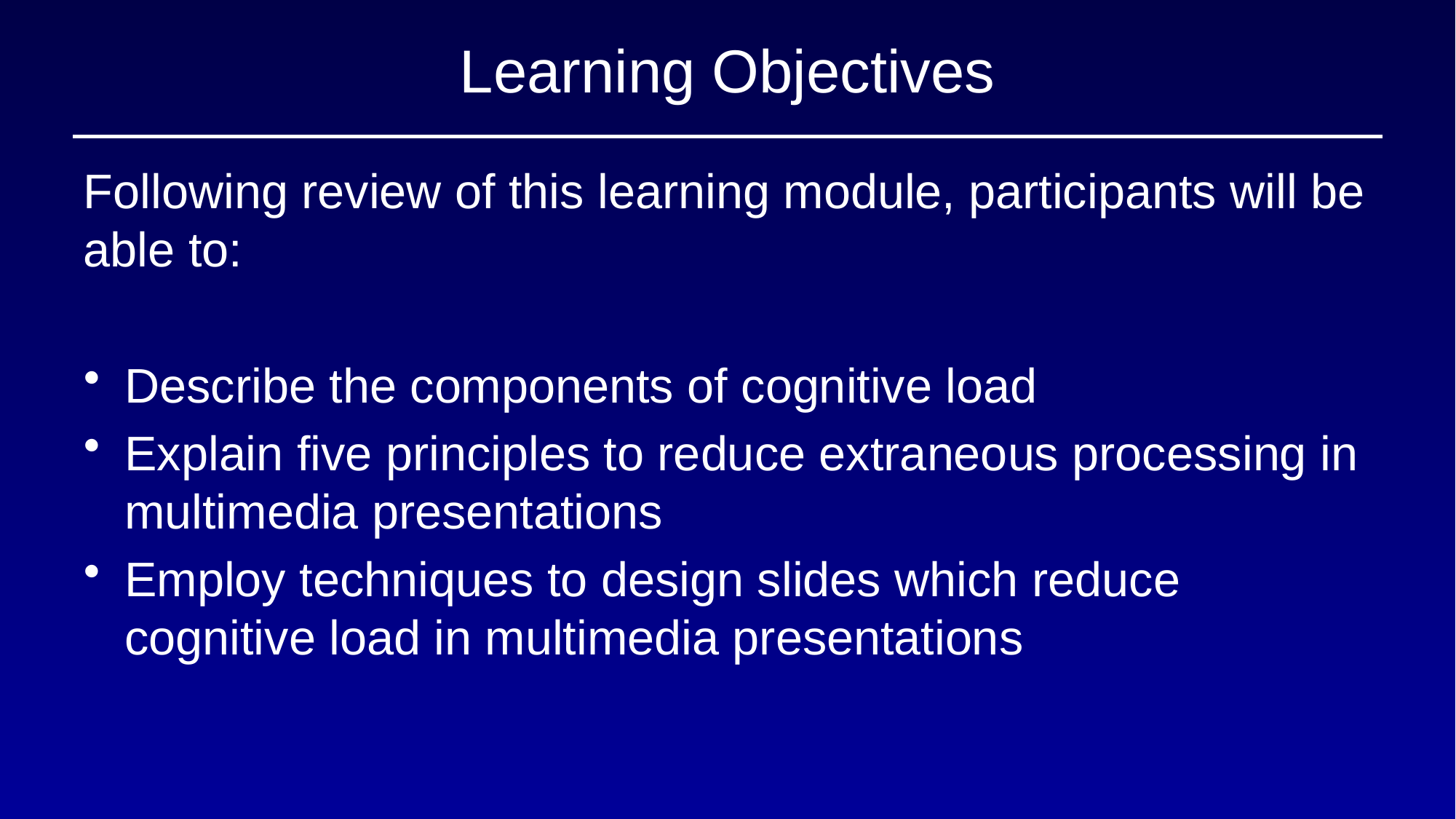

# Learning Objectives
Following review of this learning module, participants will be able to:

Describe the components of cognitive load
Explain five principles to reduce extraneous processing in multimedia presentations
Employ techniques to design slides which reduce cognitive load in multimedia presentations